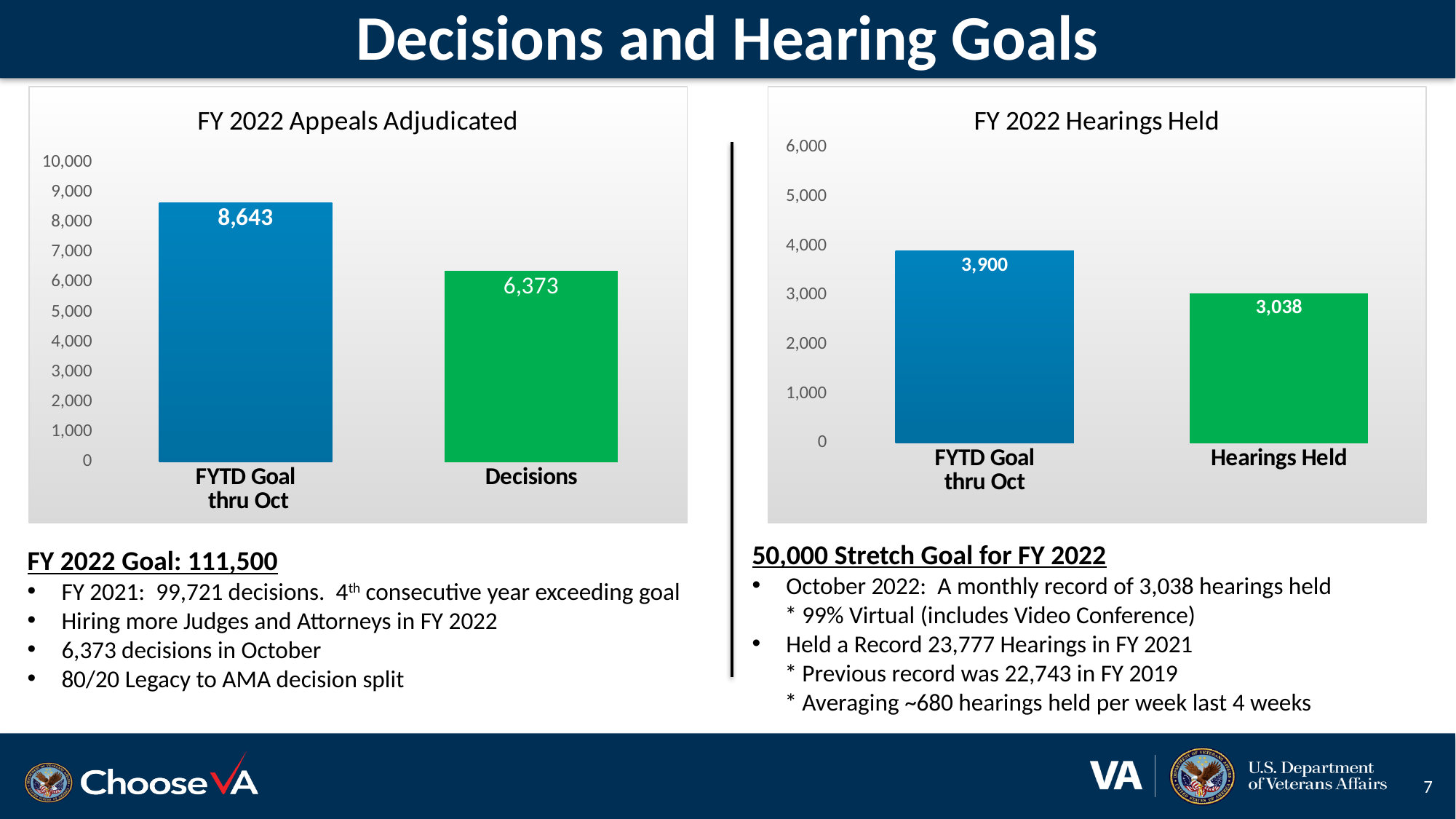

# Decisions and Hearing Goals

### Chart: FY 2022 Appeals Adjudicated

| Category | Goal |
|---|---|
| FYTD Goal
 thru Oct | 8643.0 |
| Decisions | 6373.0 |

### Chart: FY 2022 Hearings Held

| Category | Goal |
|---|---|
| FYTD Goal
thru Oct | 3900.0 |
| Hearings Held | 3038.0 |
50,000 Stretch Goal for FY 2022
October 2022:  A monthly record of 3,038 hearings held
      * 99% Virtual (includes Video Conference)
Held a Record 23,777 Hearings in FY 2021
      * Previous record was 22,743 in FY 2019
      * Averaging ~680 hearings held per week last 4 weeks
FY 2022 Goal: 111,500
FY 2021:  99,721 decisions.  4th consecutive year exceeding goal
Hiring more Judges and Attorneys in FY 2022
6,373 decisions in October
80/20 Legacy to AMA decision split
7